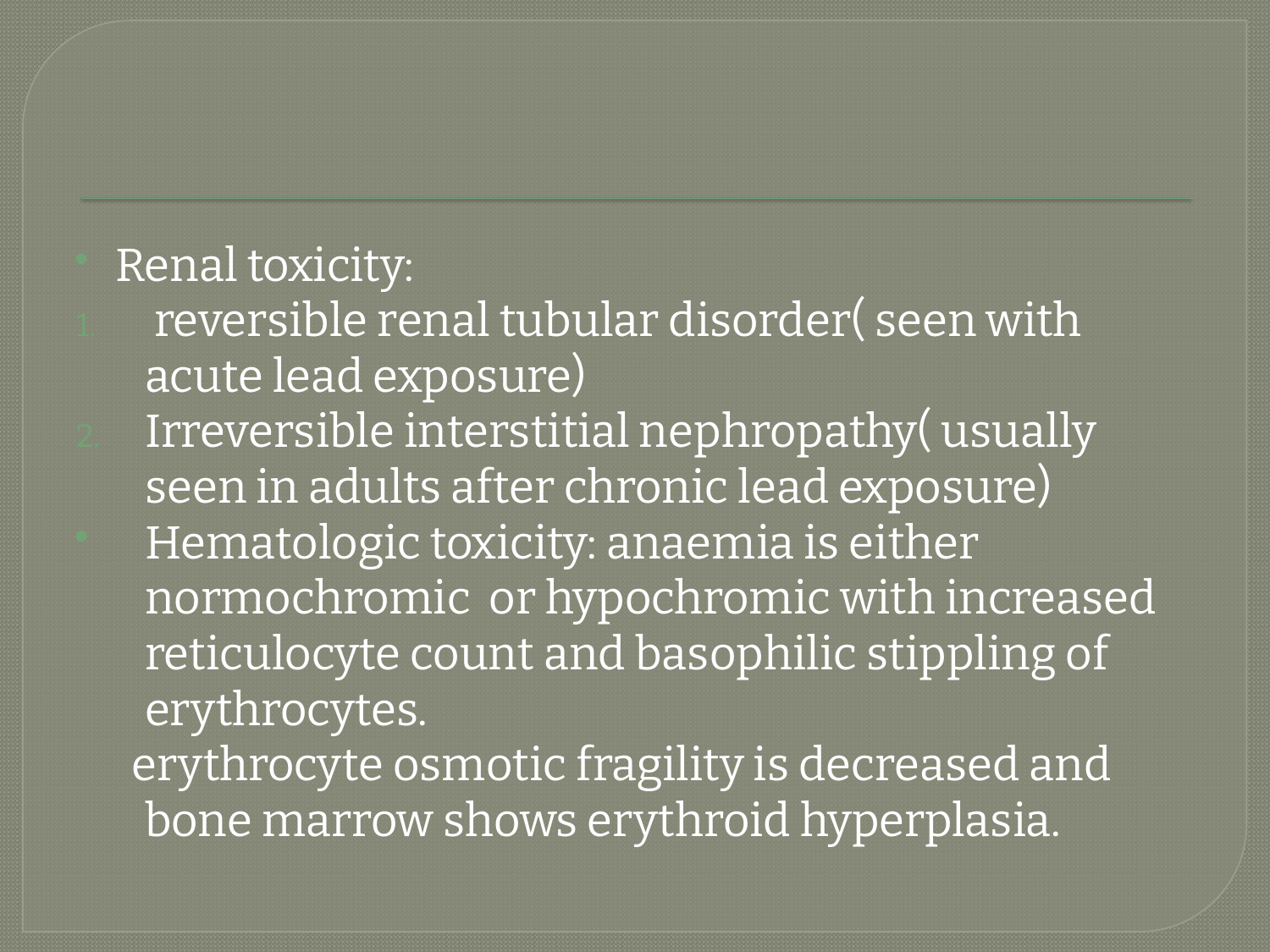

Renal toxicity:
 reversible renal tubular disorder( seen with acute lead exposure)
Irreversible interstitial nephropathy( usually seen in adults after chronic lead exposure)
Hematologic toxicity: anaemia is either normochromic  or hypochromic with increased reticulocyte count and basophilic stippling of erythrocytes.
      erythrocyte osmotic fragility is decreased and bone marrow shows erythroid hyperplasia.